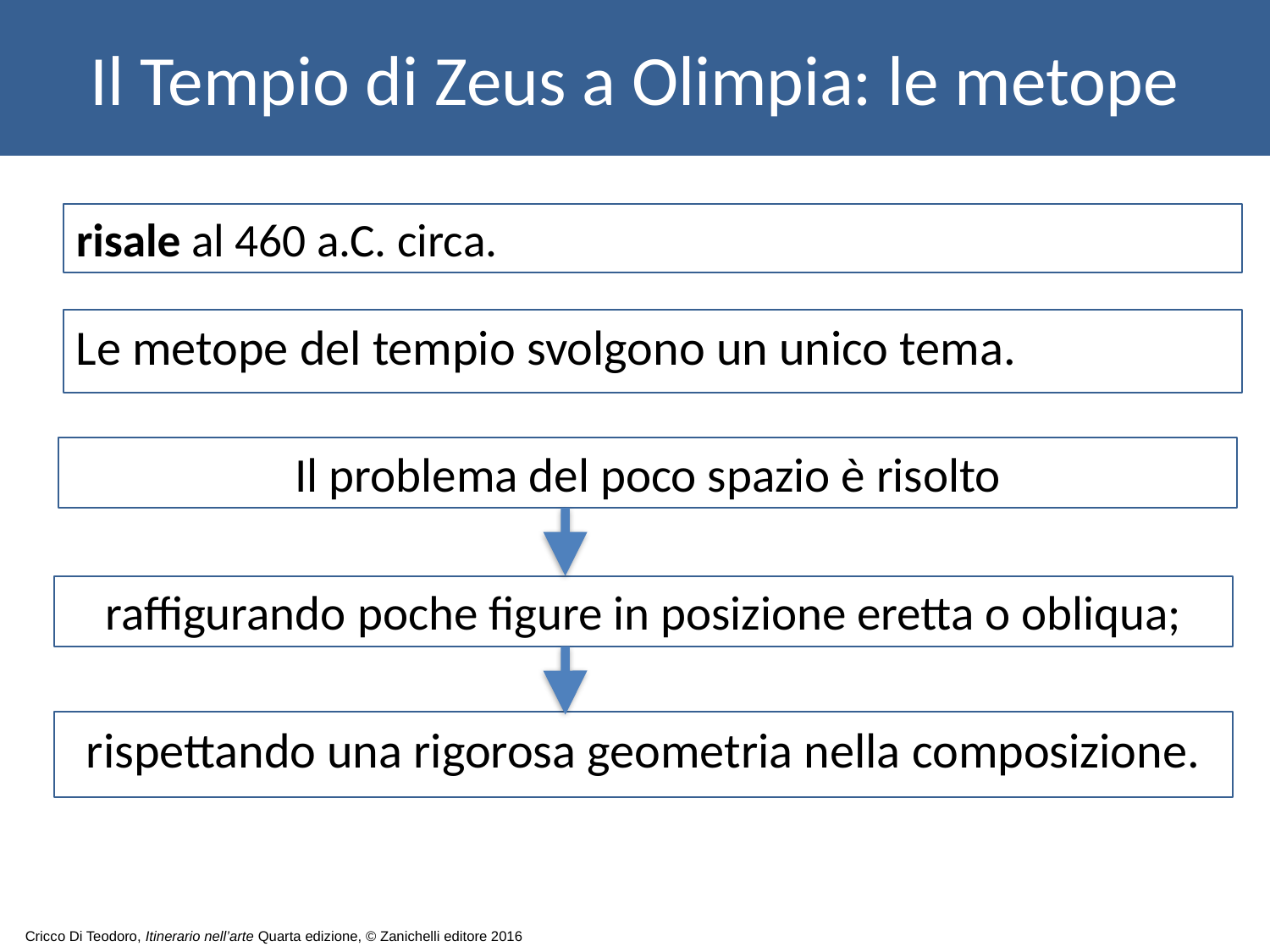

Il Tempio di Zeus a Olimpia: le metope
risale al 460 a.C. circa.
Le metope del tempio svolgono un unico tema.
Il problema del poco spazio è risolto

raffigurando poche figure in posizione eretta o obliqua;

rispettando una rigorosa geometria nella composizione.
Cricco Di Teodoro, Itinerario nell’arte Quarta edizione, © Zanichelli editore 2016